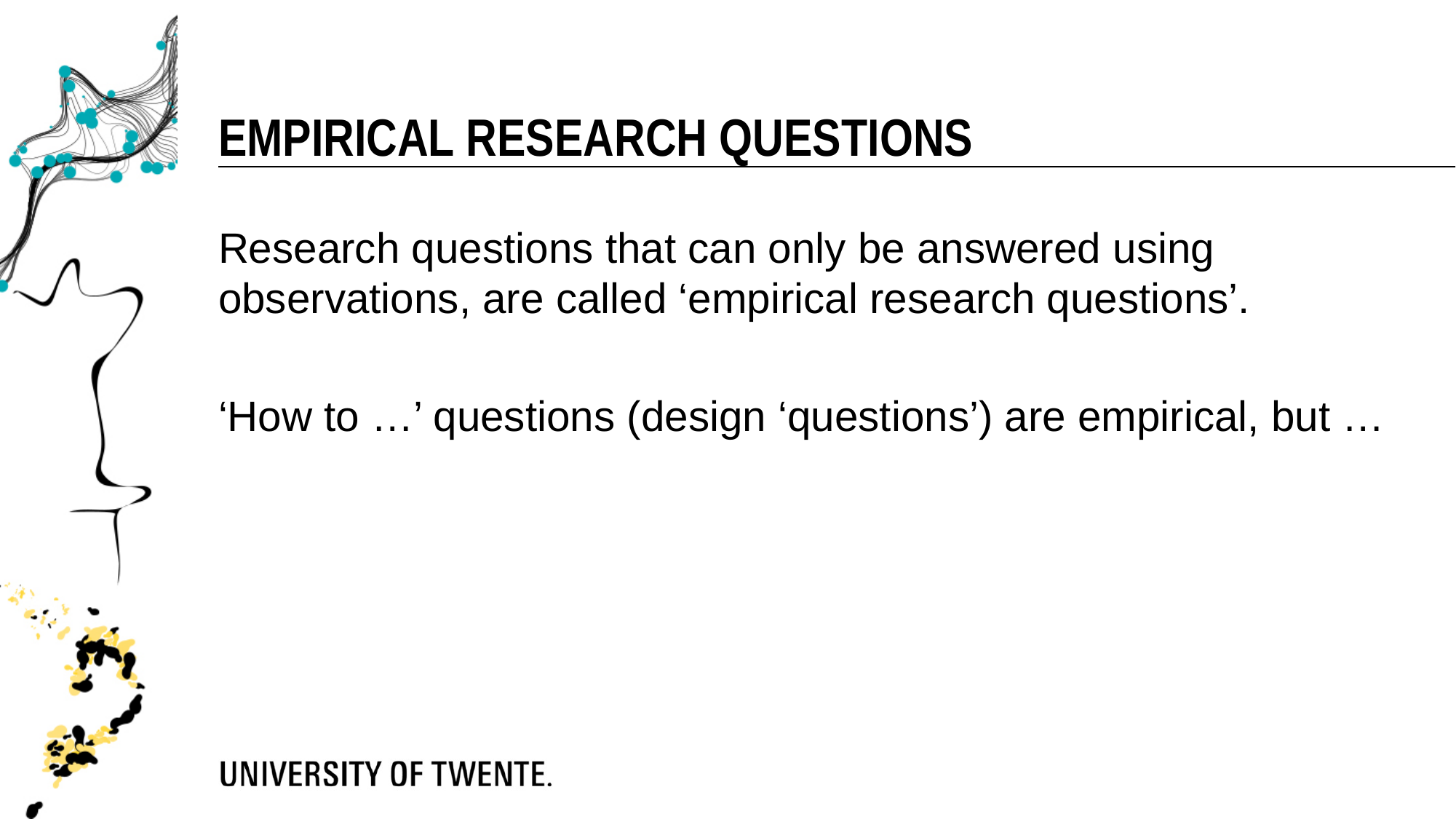

Empirical research questions
Research questions that can only be answered using observations, are called ‘empirical research questions’.

‘How to …’ questions (design ‘questions’) are empirical, but …